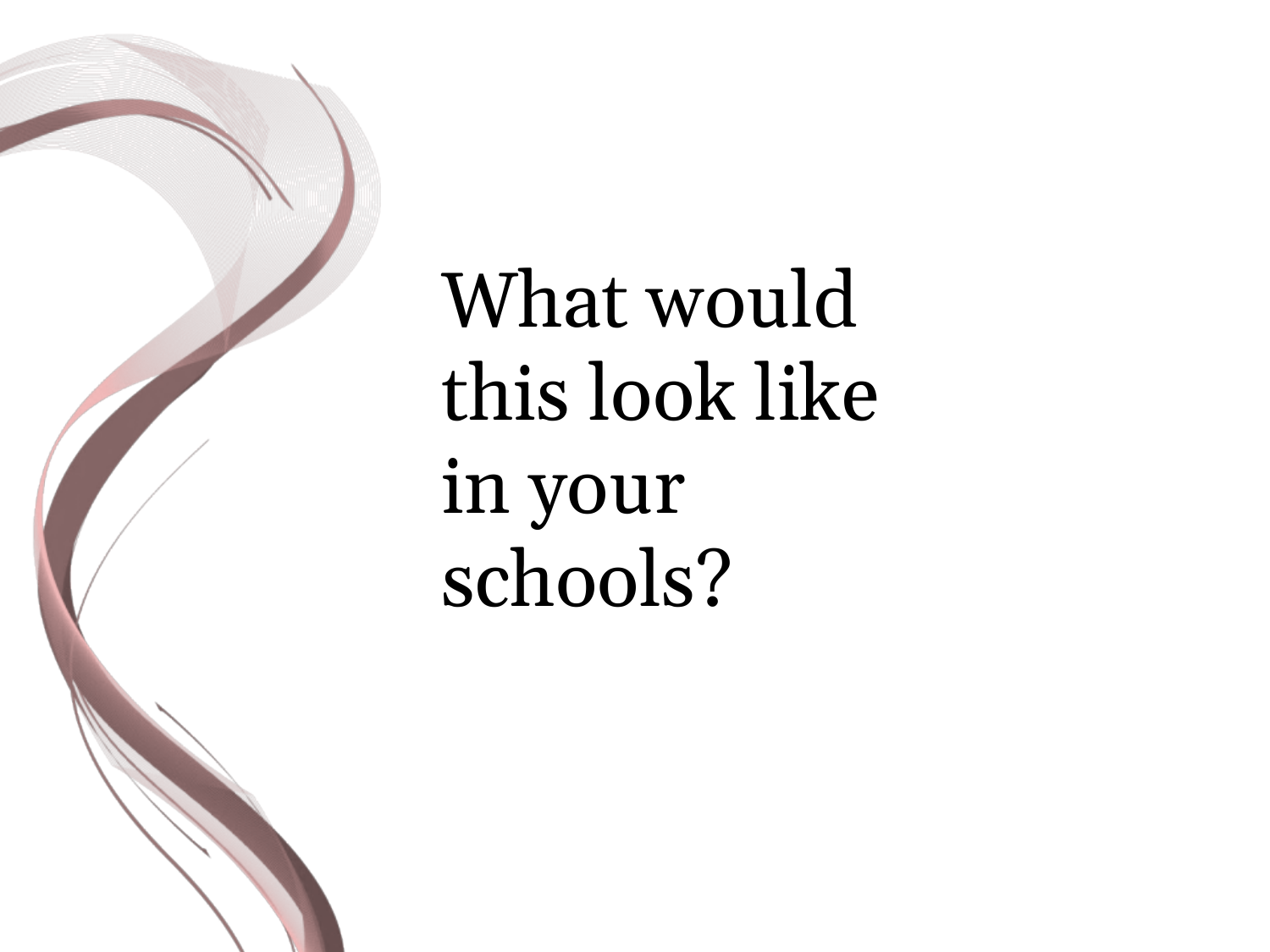

What would this look like in your schools?